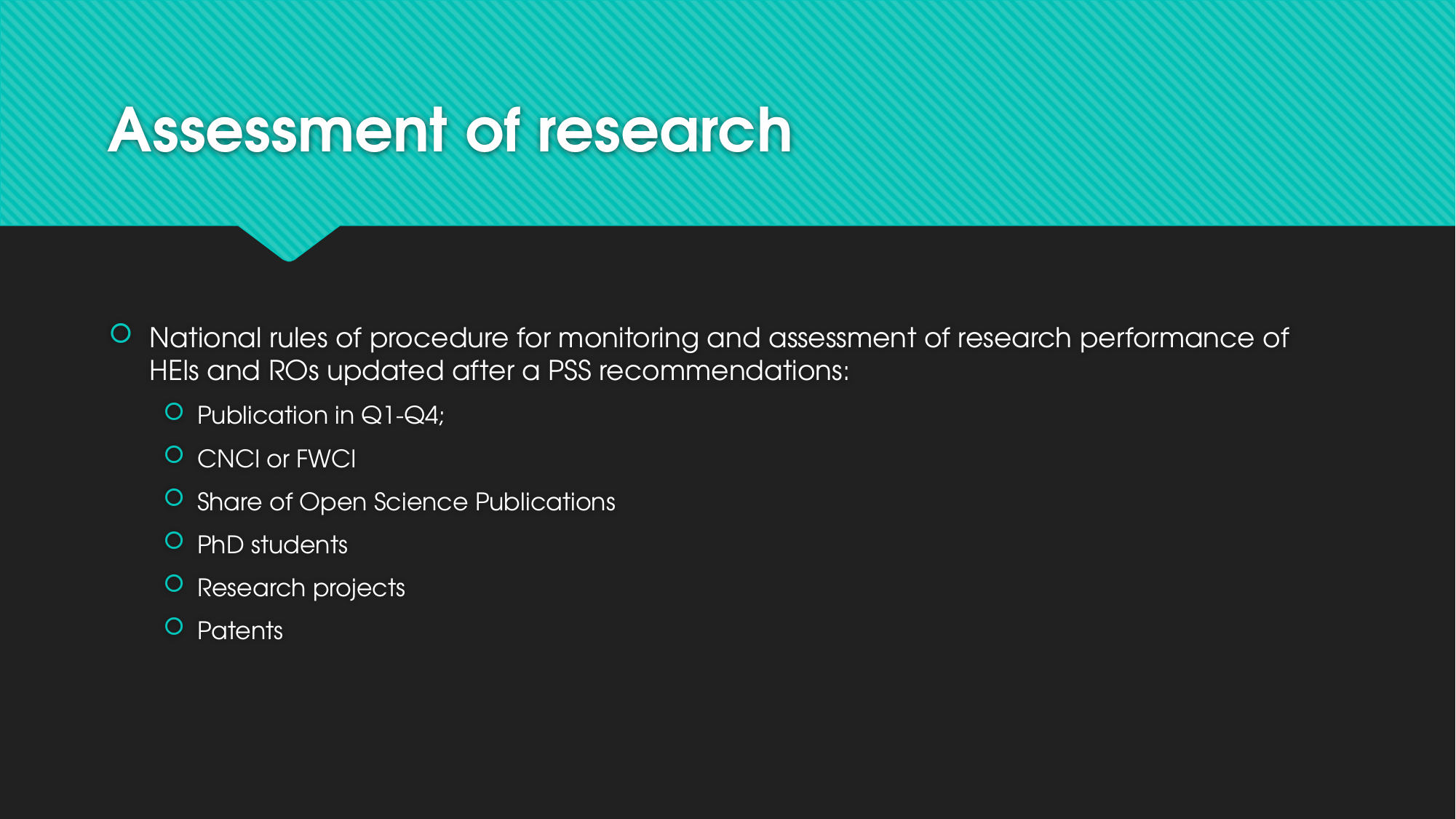

# Assessment of research
National rules of procedure for monitoring and assessment of research performance of HEIs and ROs updated after a PSS recommendations:
Publication in Q1-Q4;
CNCI or FWCI
Share of Open Science Publications
PhD students
Research projects
Patents